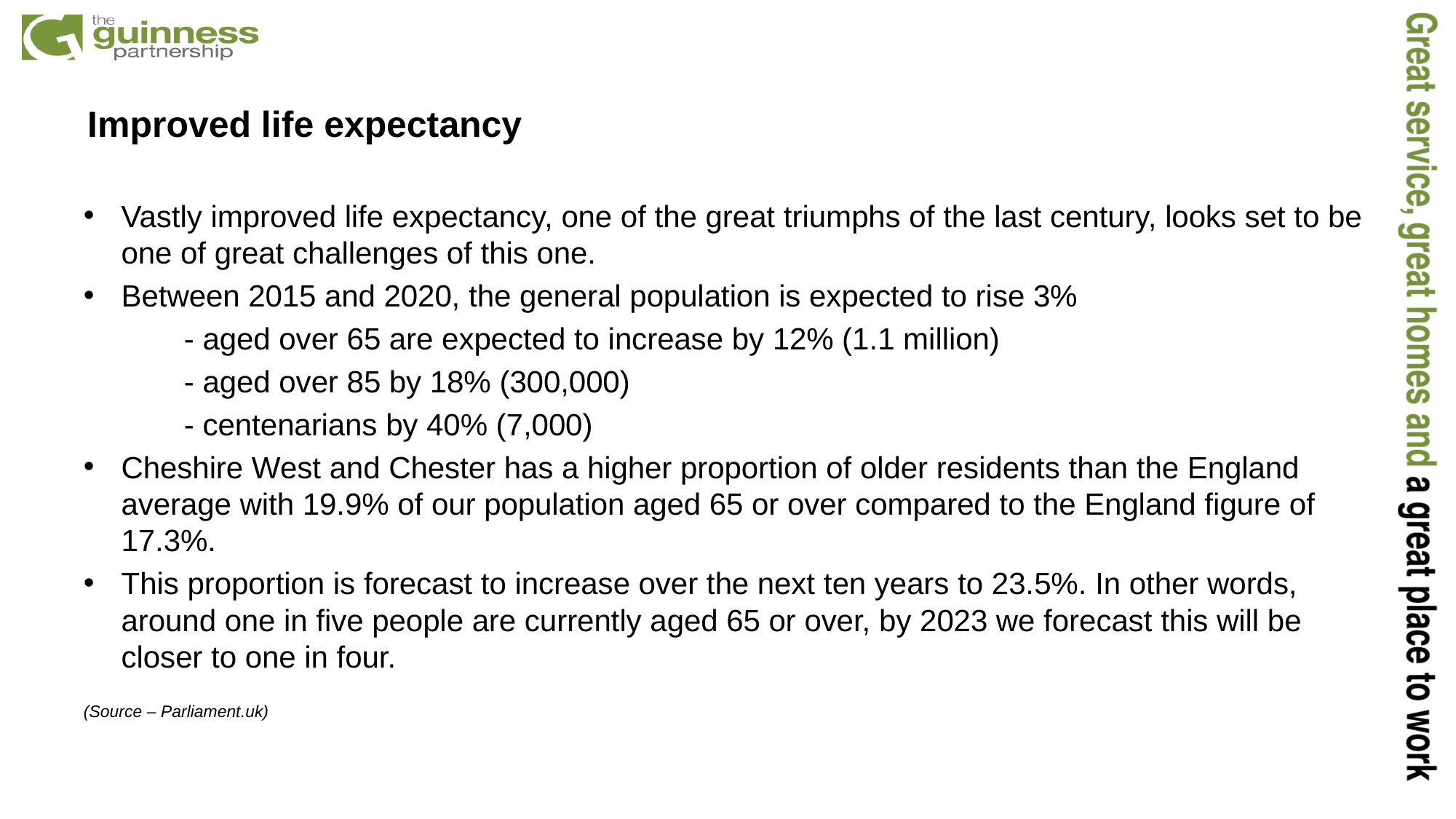

# Improved life expectancy
Vastly improved life expectancy, one of the great triumphs of the last century, looks set to be one of great challenges of this one.
Between 2015 and 2020, the general population is expected to rise 3%
	- aged over 65 are expected to increase by 12% (1.1 million)
	- aged over 85 by 18% (300,000)
	- centenarians by 40% (7,000)
Cheshire West and Chester has a higher proportion of older residents than the England average with 19.9% of our population aged 65 or over compared to the England figure of 17.3%.
This proportion is forecast to increase over the next ten years to 23.5%. In other words, around one in five people are currently aged 65 or over, by 2023 we forecast this will be closer to one in four.

(Source – Parliament.uk)